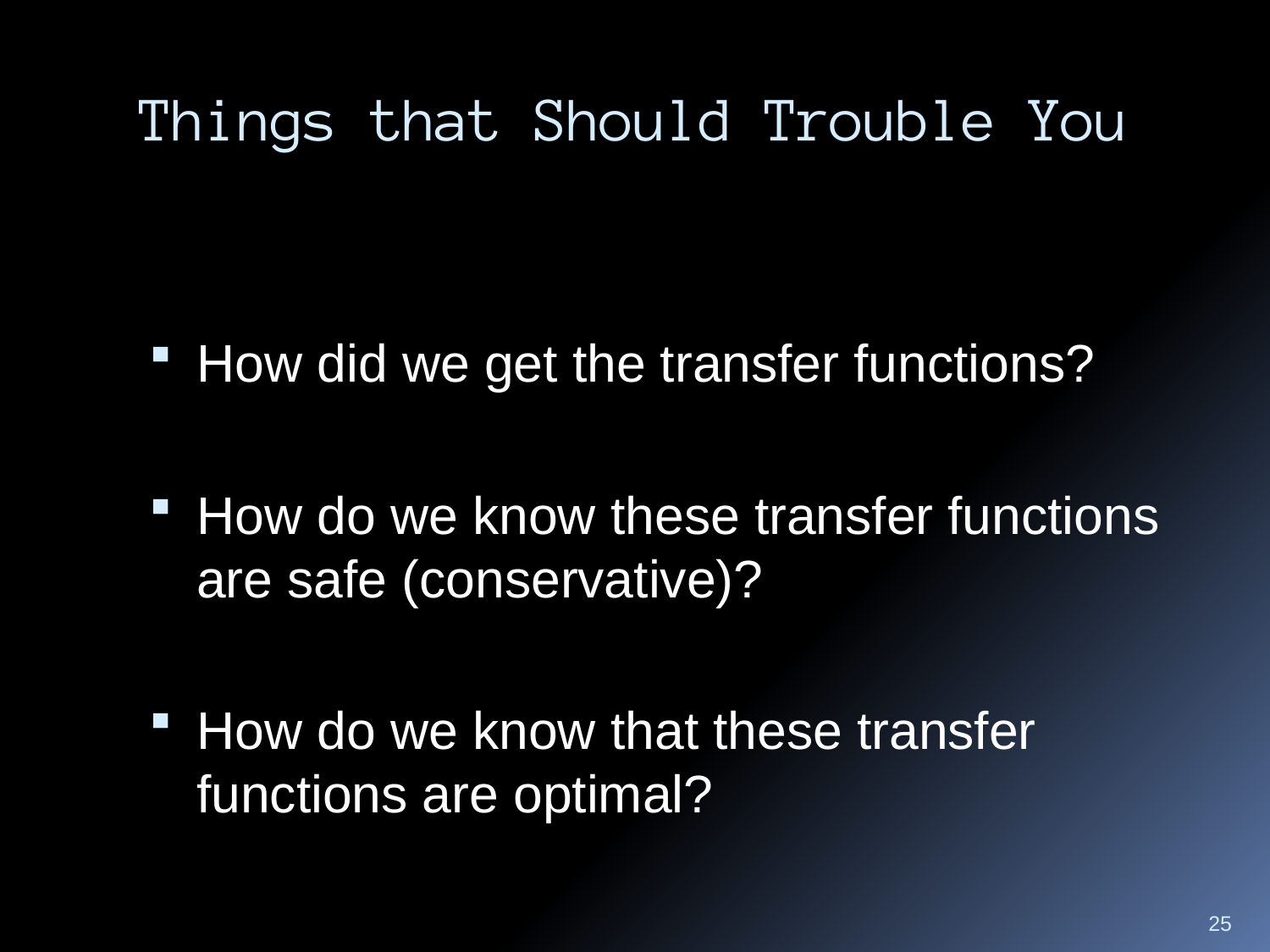

# Things that Should Trouble You

How did we get the transfer functions?

How do we know these transfer functions are safe (conservative)?

How do we know that these transfer functions are optimal?

25